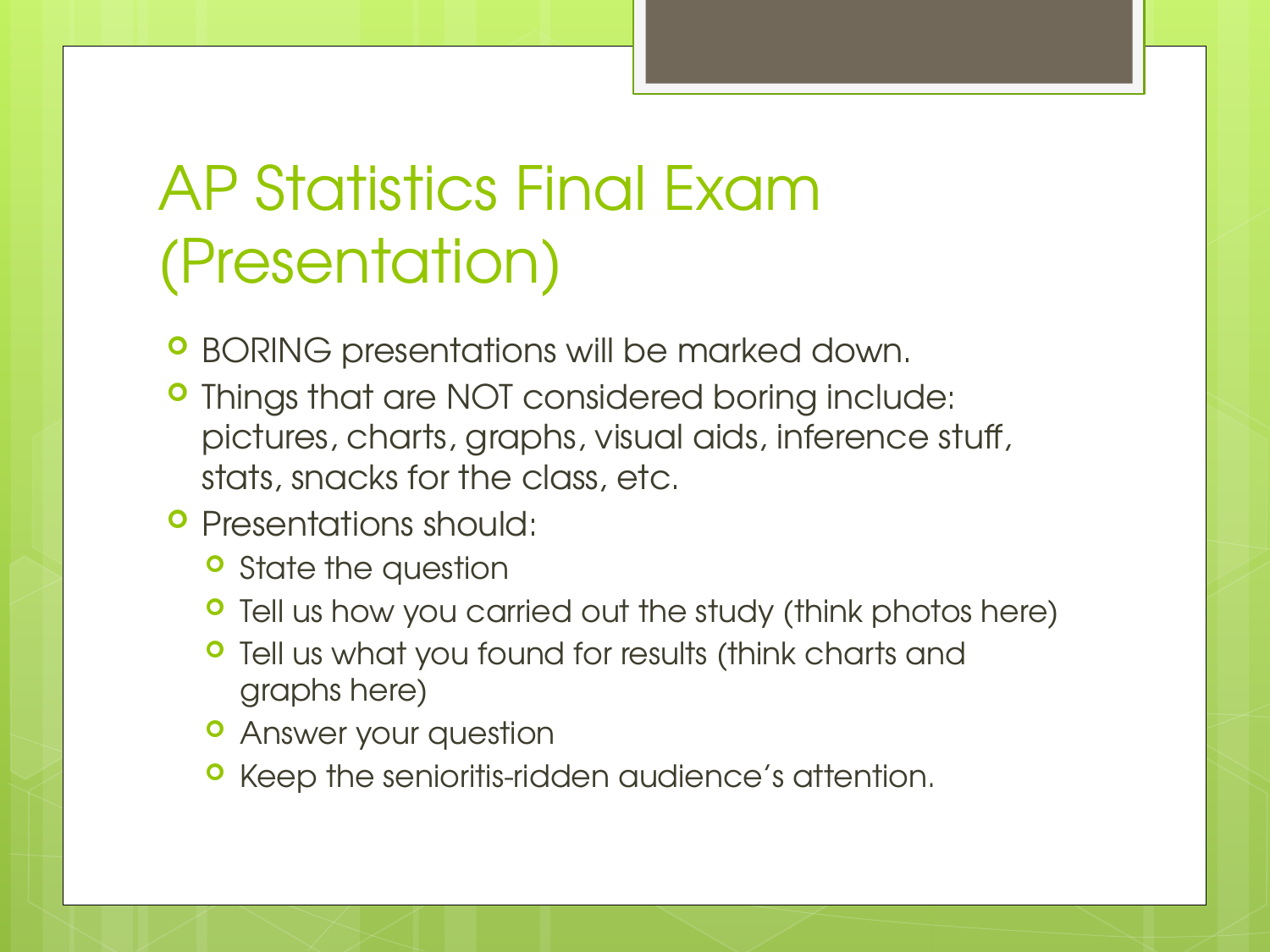

# AP Statistics Final Exam (Presentation)
BORING presentations will be marked down.
Things that are NOT considered boring include: pictures, charts, graphs, visual aids, inference stuff, stats, snacks for the class, etc.
Presentations should:
State the question
Tell us how you carried out the study (think photos here)
Tell us what you found for results (think charts and graphs here)
Answer your question
Keep the senioritis-ridden audience’s attention.